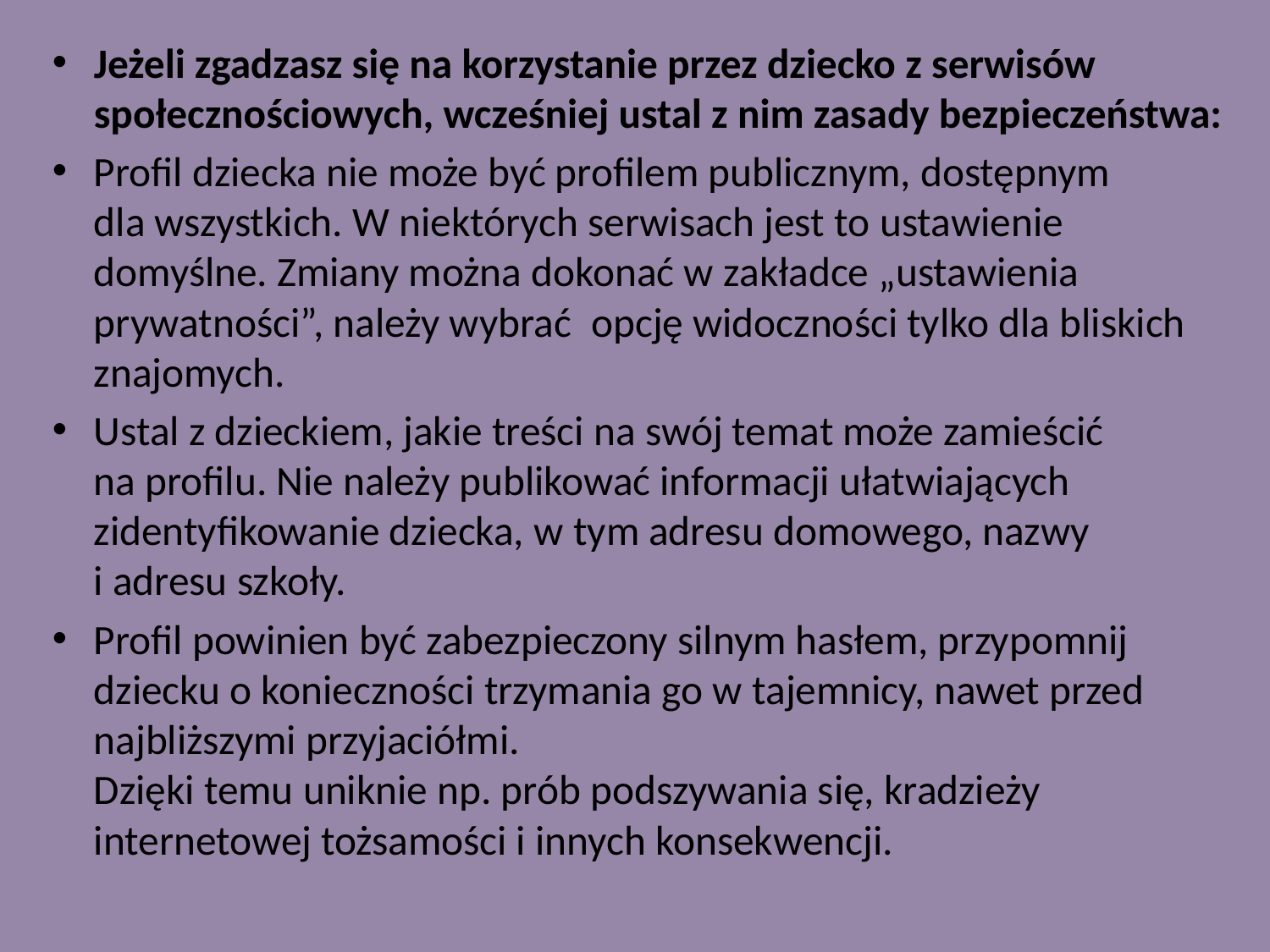

Jeżeli zgadzasz się na korzystanie przez dziecko z serwisów społecznościowych, wcześniej ustal z nim zasady bezpieczeństwa:
Profil dziecka nie może być profilem publicznym, dostępnym dla wszystkich. W niektórych serwisach jest to ustawienie domyślne. Zmiany można dokonać w zakładce „ustawienia prywatności”, należy wybrać  opcję widoczności tylko dla bliskich znajomych.
Ustal z dzieckiem, jakie treści na swój temat może zamieścić na profilu. Nie należy publikować informacji ułatwiających zidentyfikowanie dziecka, w tym adresu domowego, nazwy i adresu szkoły.
Profil powinien być zabezpieczony silnym hasłem, przypomnij dziecku o konieczności trzymania go w tajemnicy, nawet przed najbliższymi przyjaciółmi.
Dzięki temu uniknie np. prób podszywania się, kradzieży internetowej tożsamości i innych konsekwencji.
#